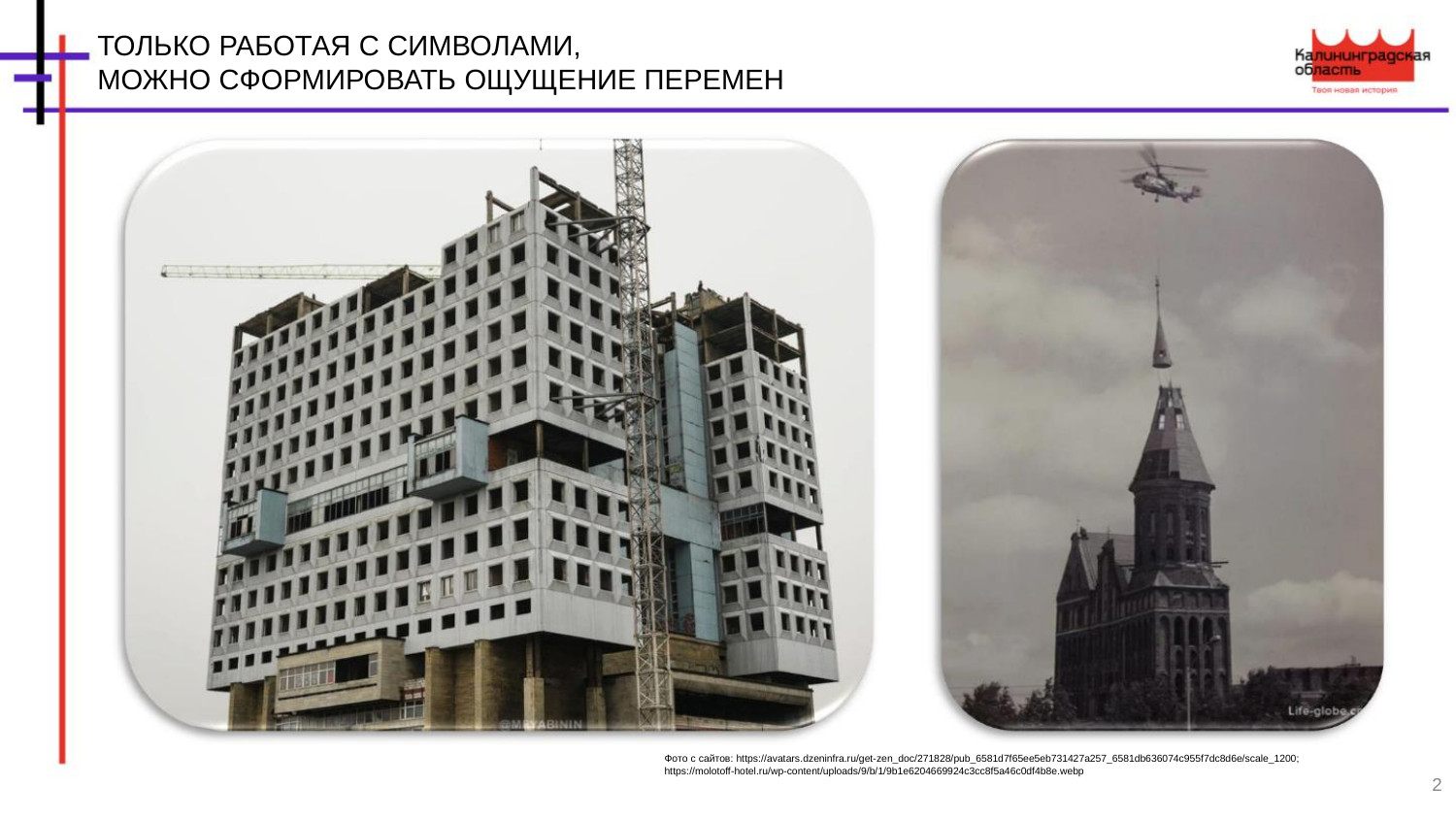

ТОЛЬКО РАБОТАЯ С СИМВОЛАМИ,
МОЖНО СФОРМИРОВАТЬ ОЩУЩЕНИЕ ПЕРЕМЕН
Фото с сайтов: https://avatars.dzeninfra.ru/get-zen_doc/271828/pub_6581d7f65ee5eb731427a257_6581db636074c955f7dc8d6e/scale_1200;
https://molotoff-hotel.ru/wp-content/uploads/9/b/1/9b1e6204669924c3cc8f5a46c0df4b8e.webp
2